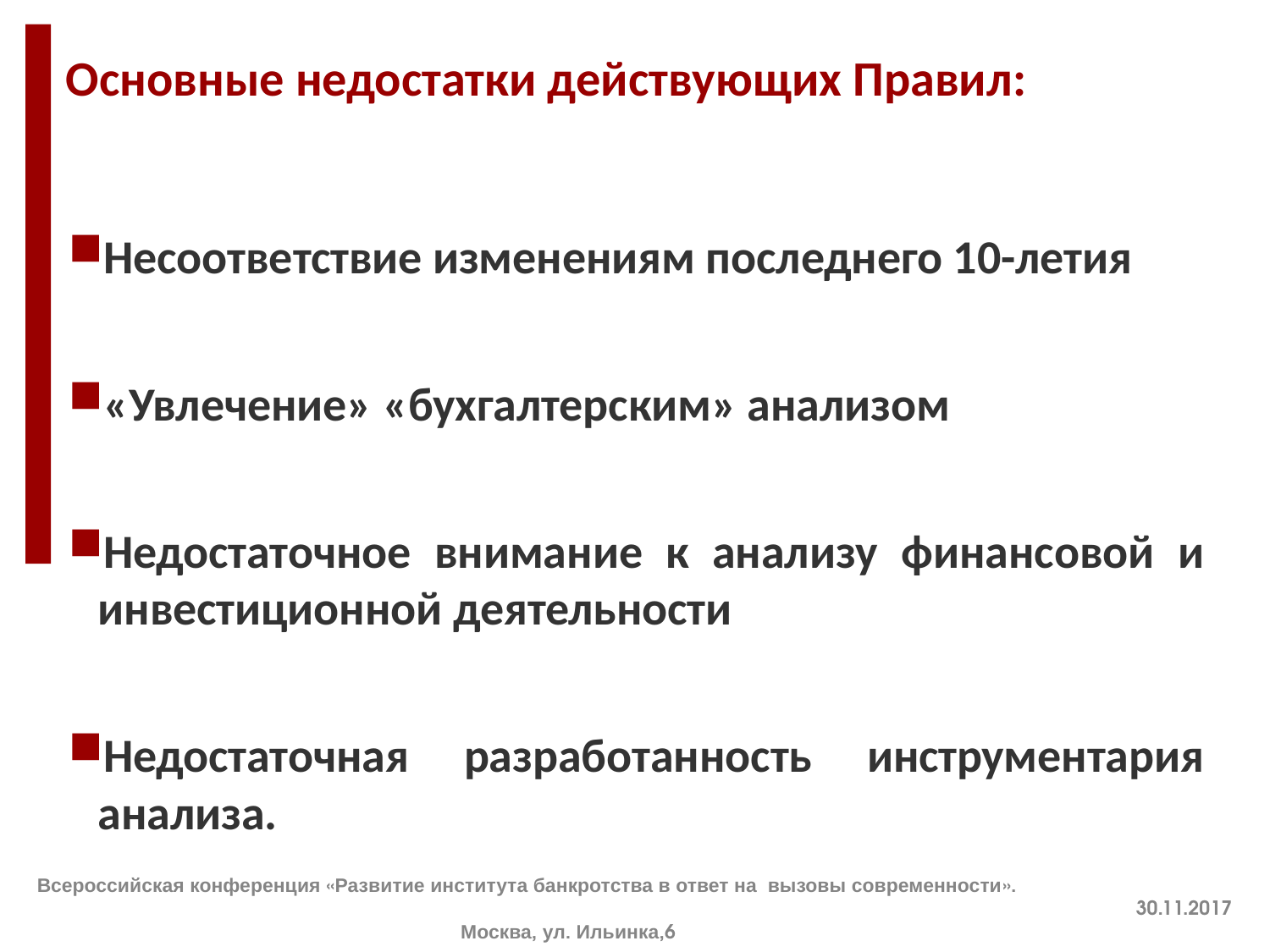

# Основные недостатки действующих Правил:
3
Несоответствие изменениям последнего 10-летия

«Увлечение» «бухгалтерским» анализом

Недостаточное внимание к анализу финансовой и инвестиционной деятельности

Недостаточная разработанность инструментария анализа.

Всероссийская конференция «Развитие института банкротства в ответ на  вызовы современности».
                                                                             Москва, ул. Ильинка,6
30.11.2017